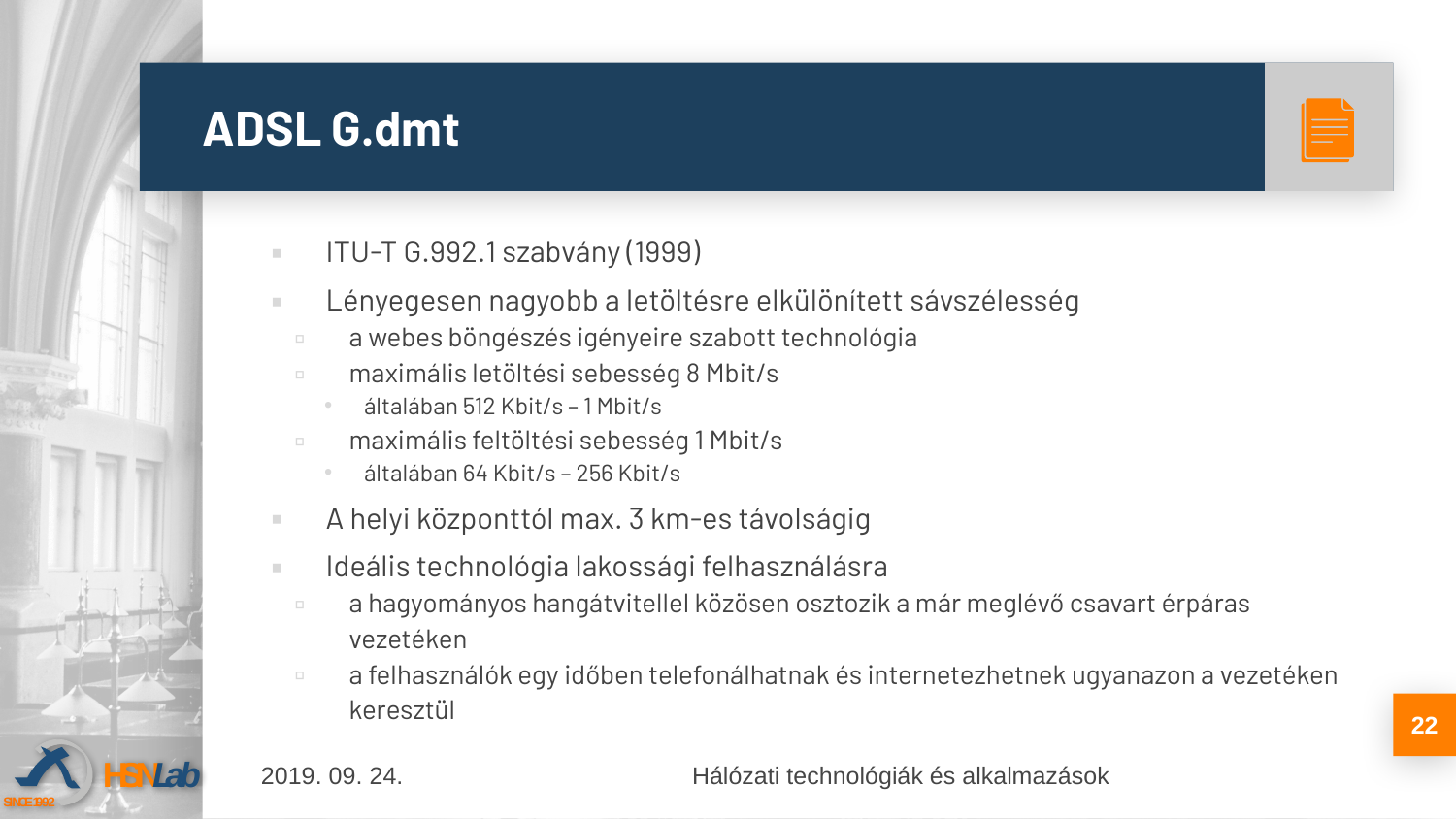

# ADSL G.dmt

ITU-T G.992.1 szabvány (1999)
Lényegesen nagyobb a letöltésre elkülönített sávszélesség
a webes böngészés igényeire szabott technológia
maximális letöltési sebesség 8 Mbit/s
általában 512 Kbit/s – 1 Mbit/s
maximális feltöltési sebesség 1 Mbit/s
általában 64 Kbit/s – 256 Kbit/s
A helyi központtól max. 3 km-es távolságig
Ideális technológia lakossági felhasználásra
a hagyományos hangátvitellel közösen osztozik a már meglévő csavart érpáras vezetéken
a felhasználók egy időben telefonálhatnak és internetezhetnek ugyanazon a vezetéken keresztül
22
2019. 09. 24.
Hálózati technológiák és alkalmazások